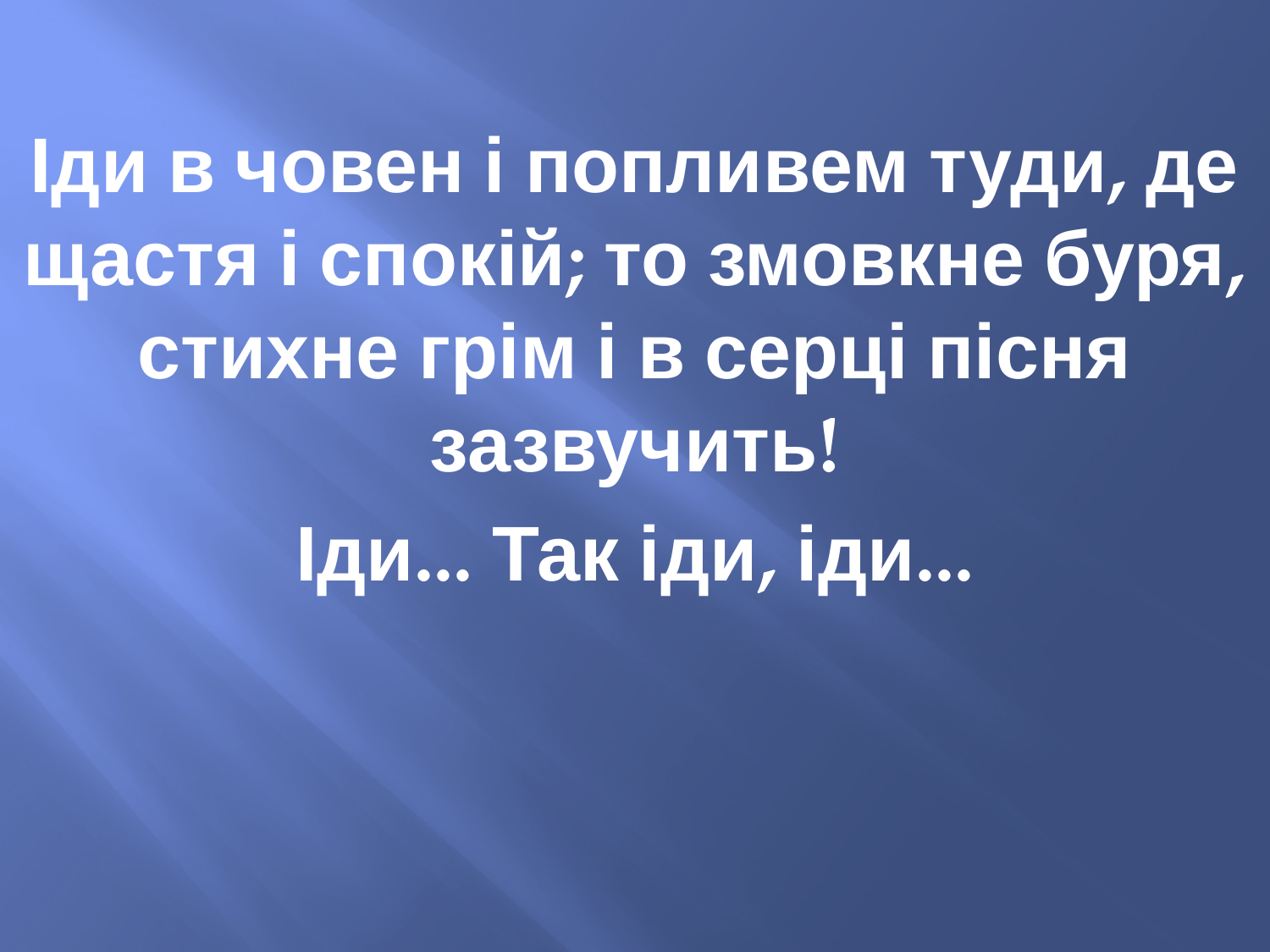

Іди в човен і попливем туди, де щастя і спокій; то змовкне буря, стихне грім і в серці пісня зазвучить!
Іди... Так іди, іди...